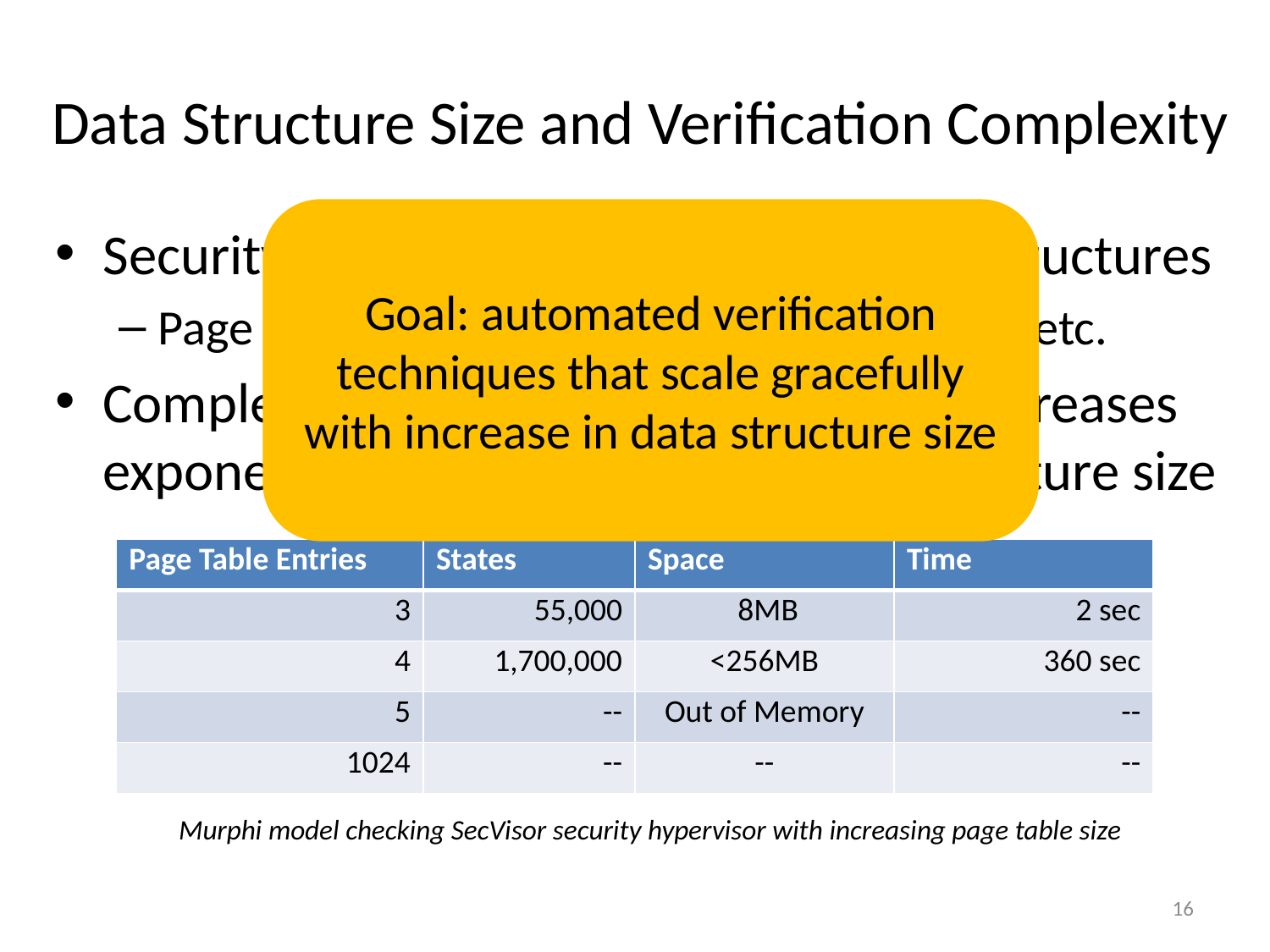

# Data Structure Size and Verification Complexity
Goal: automated verification techniques that scale gracefully with increase in data structure size
Security kernels operate on large data structures
Page tables, memory protection structures, etc.
Complexity of automated verification increases exponentially with increase in data structure size

| Page Table Entries | States | Space | Time |
| --- | --- | --- | --- |
| 3 | 55,000 | 8MB | 2 sec |
| 4 | 1,700,000 | <256MB | 360 sec |
| 5 | -- | Out of Memory | -- |
| 1024 | -- | -- | -- |
Murphi model checking SecVisor security hypervisor with increasing page table size
16